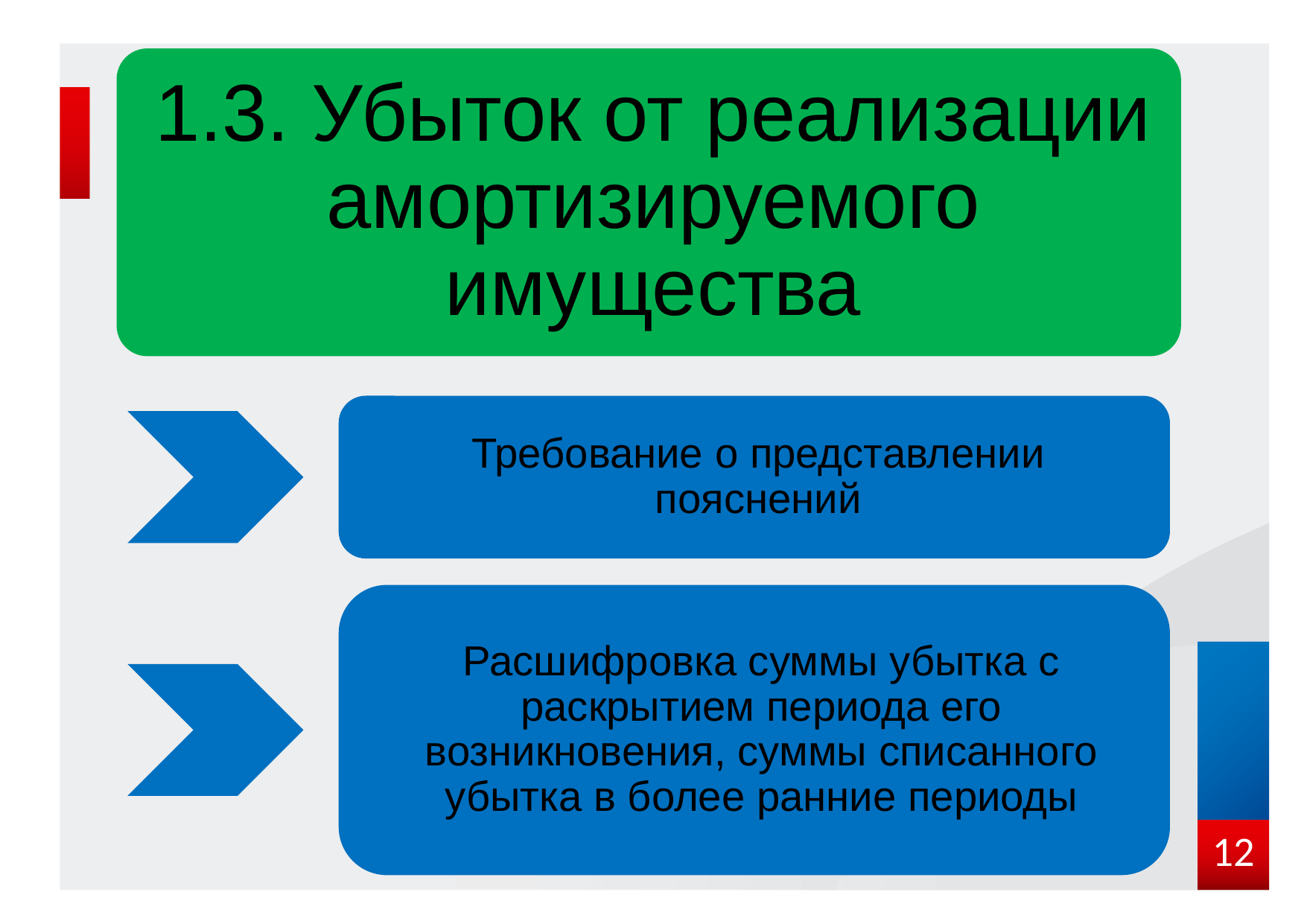

1.3. Убыток от реализации амортизируемого имущества
Требование о представлении пояснений
Расшифровка суммы убытка с раскрытием периода его возникновения, суммы списанного убытка в более ранние периоды
12